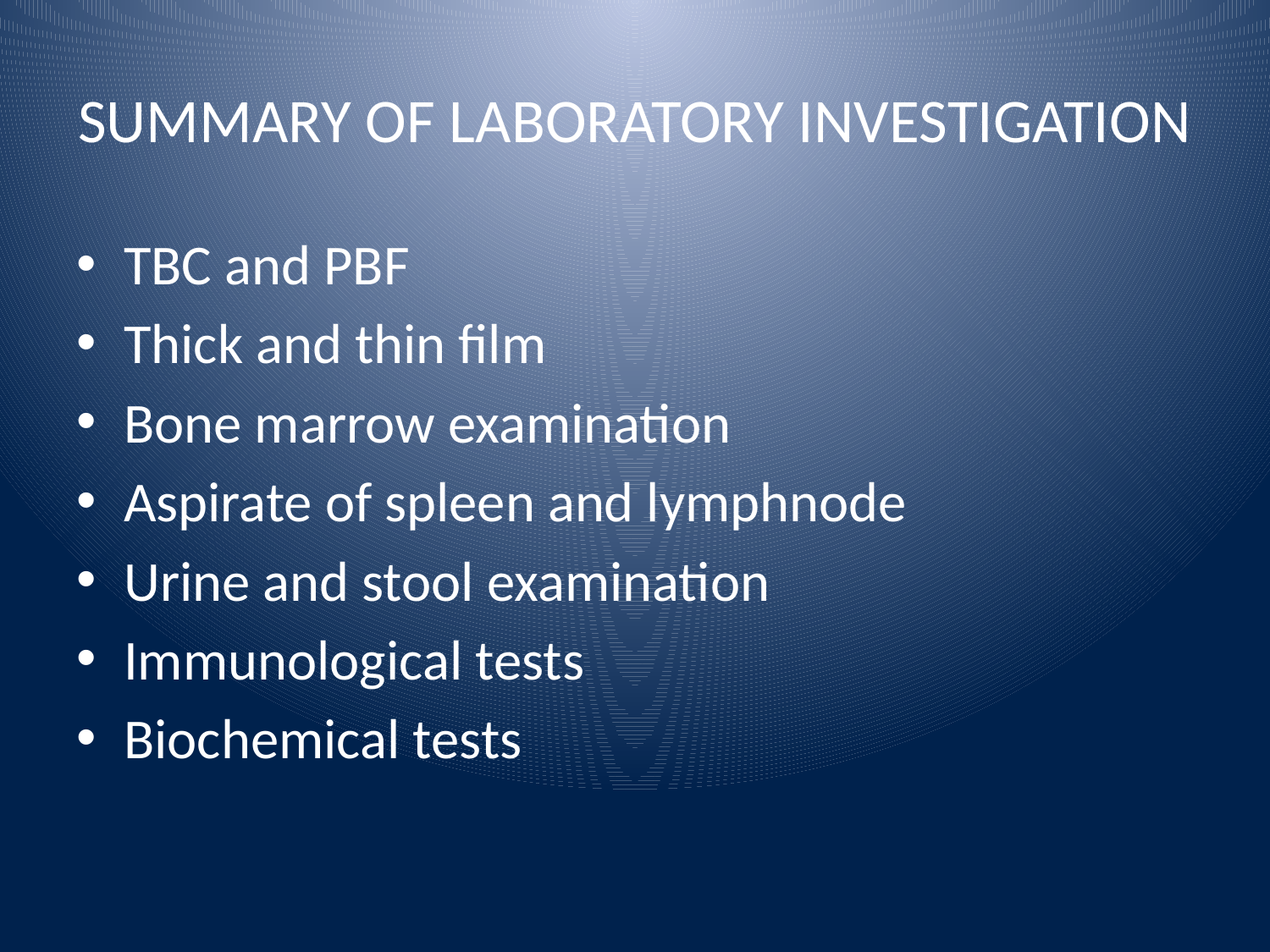

# SUMMARY OF LABORATORY INVESTIGATION
TBC and PBF
Thick and thin film
Bone marrow examination
Aspirate of spleen and lymphnode
Urine and stool examination
Immunological tests
Biochemical tests